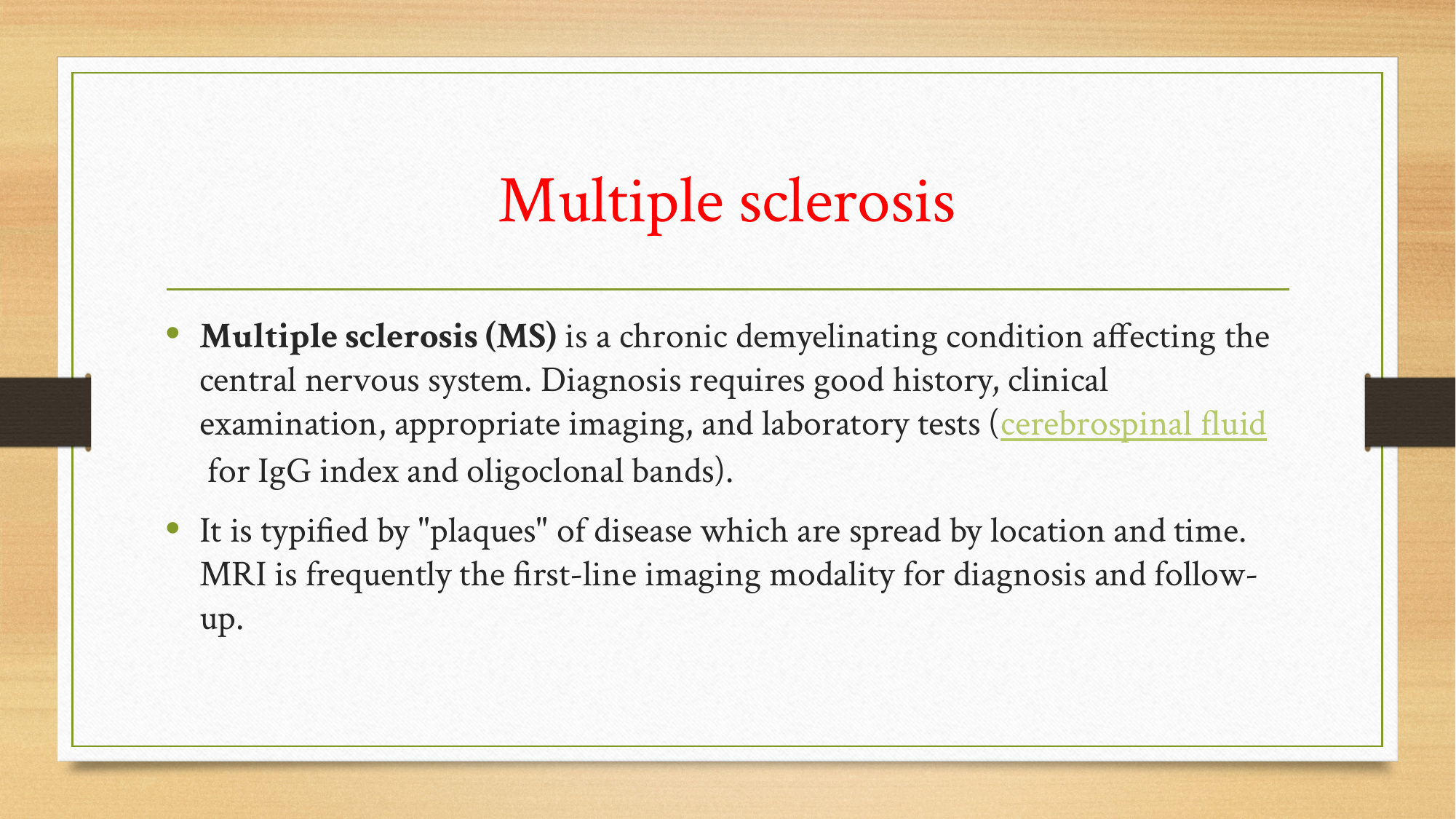

# Multiple sclerosis
Multiple sclerosis (MS) is a chronic demyelinating condition affecting the central nervous system. Diagnosis requires good history, clinical examination, appropriate imaging, and laboratory tests (cerebrospinal fluid for IgG index and oligoclonal bands).
It is typified by "plaques" of disease which are spread by location and time. MRI is frequently the first-line imaging modality for diagnosis and follow-up.